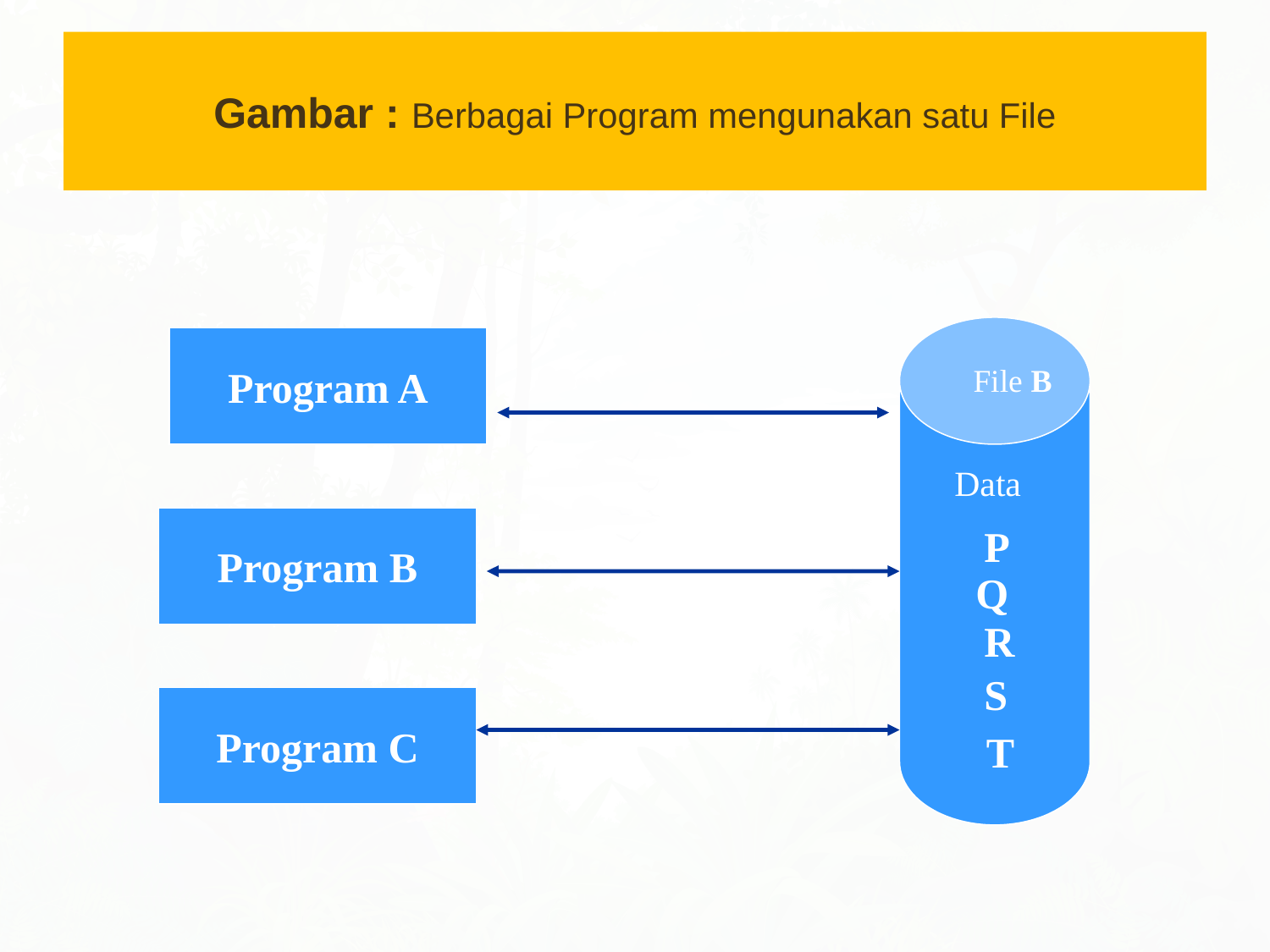

# Gambar : Berbagai Program mengunakan satu File

Program A
File B

Data
Program B
P
Q

R
S
Program C
T